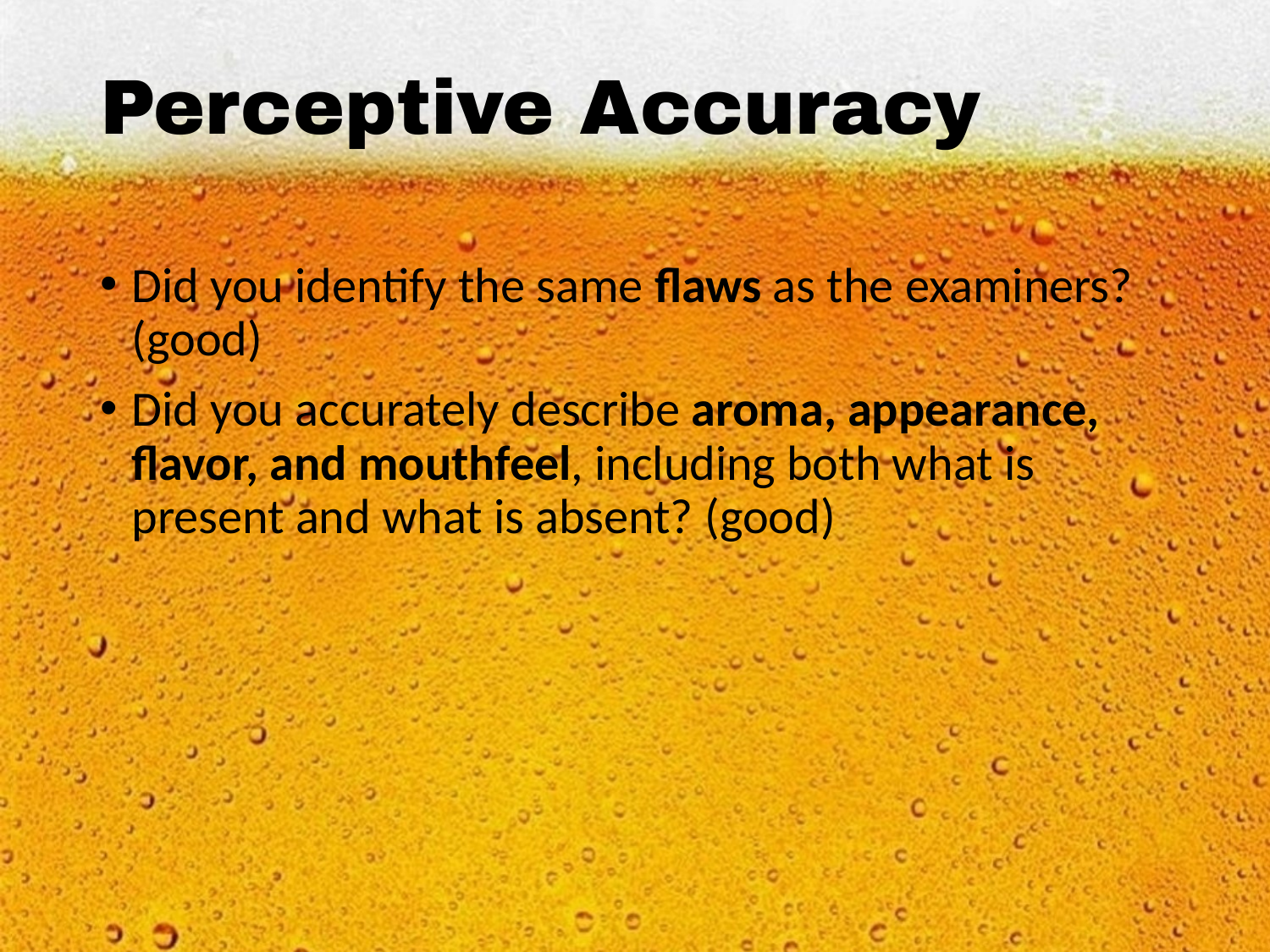

# Perceptive Accuracy
Did you identify the same flaws as the examiners? (good)
Did you accurately describe aroma, appearance, flavor, and mouthfeel, including both what is present and what is absent? (good)